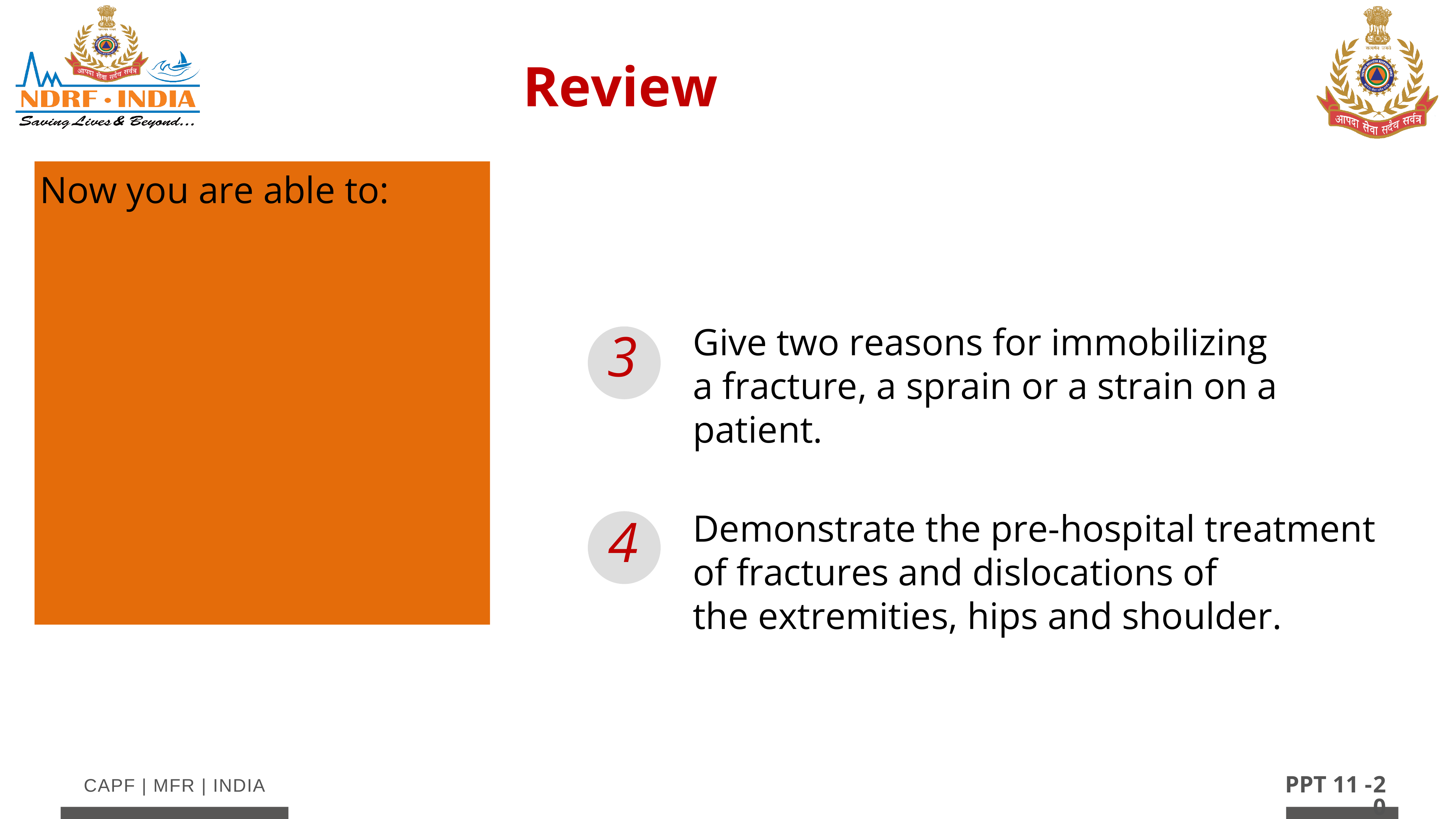

Review
Now you are able to:
Give two reasons for immobilizing
a fracture, a sprain or a strain on a patient.

Demonstrate the pre-hospital treatment of fractures and dislocations of
the extremities, hips and shoulder.
3

4

20